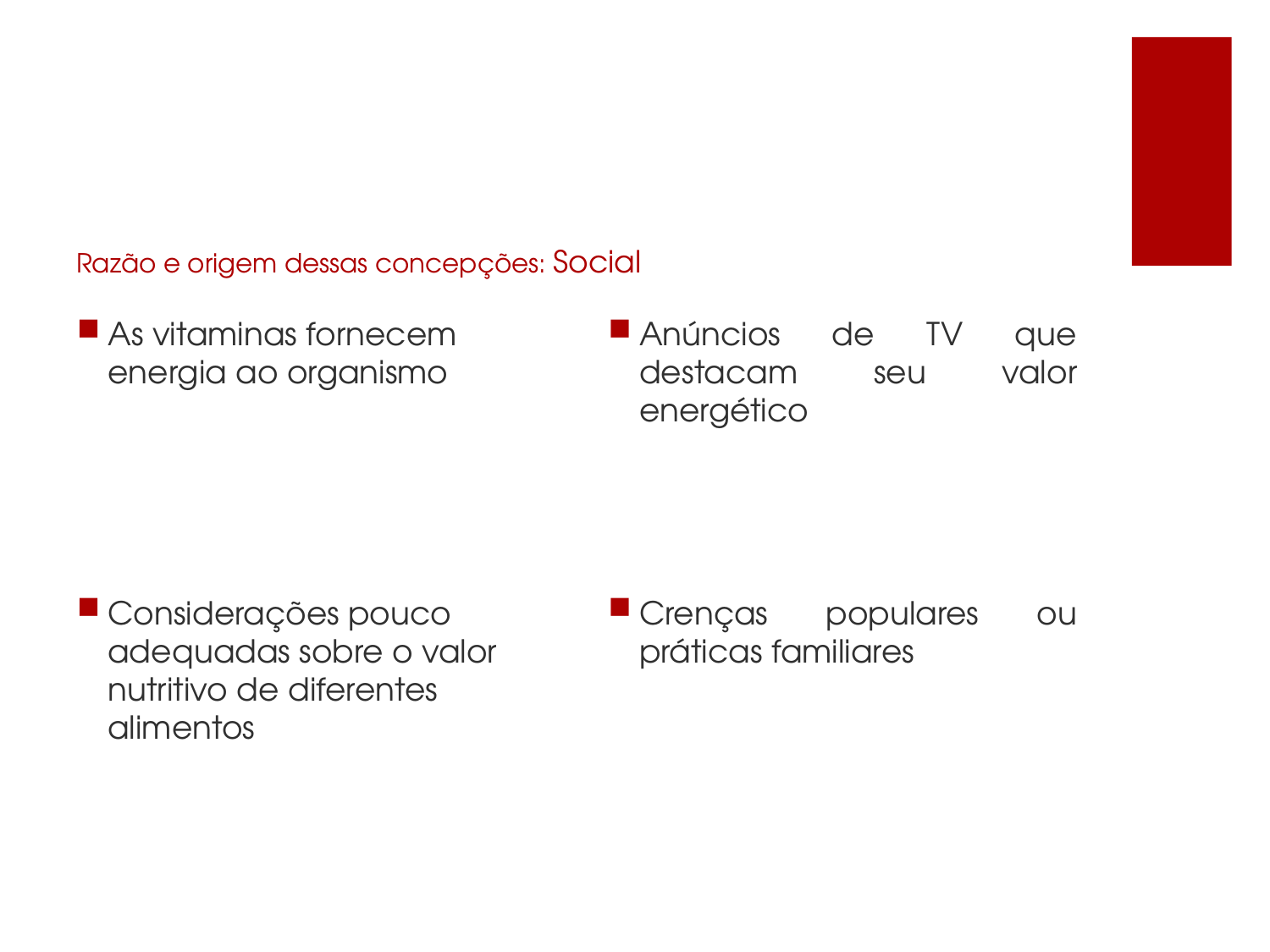

# Razão e origem dessas concepções: Social
As vitaminas fornecem energia ao organismo

Anúncios de TV que destacam seu valor energético

Considerações pouco adequadas sobre o valor nutritivo de diferentes alimentos

Crenças populares ou práticas familiares